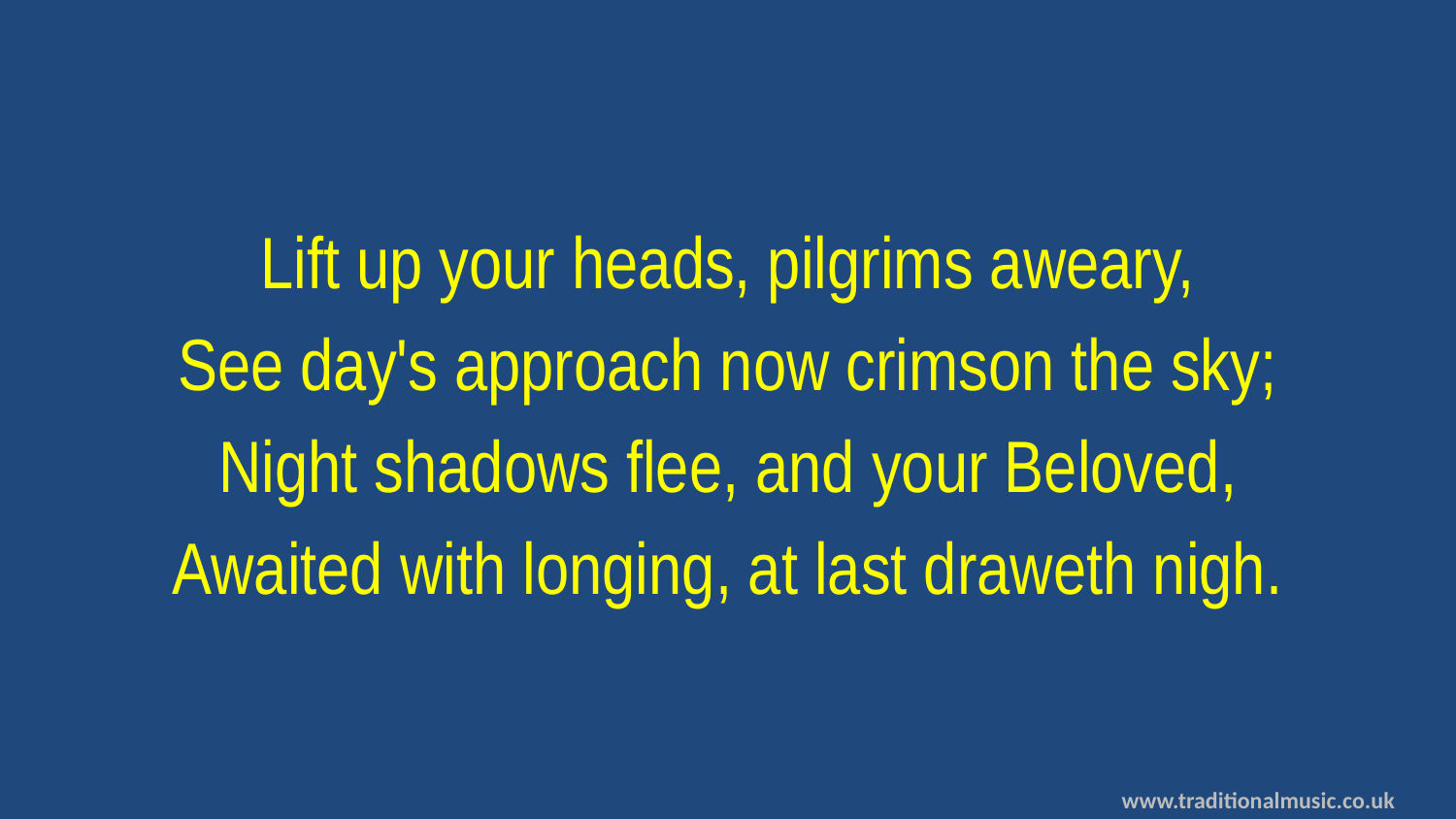

Lift up your heads, pilgrims aweary,
See day's approach now crimson the sky;
Night shadows flee, and your Beloved,
Awaited with longing, at last draweth nigh.